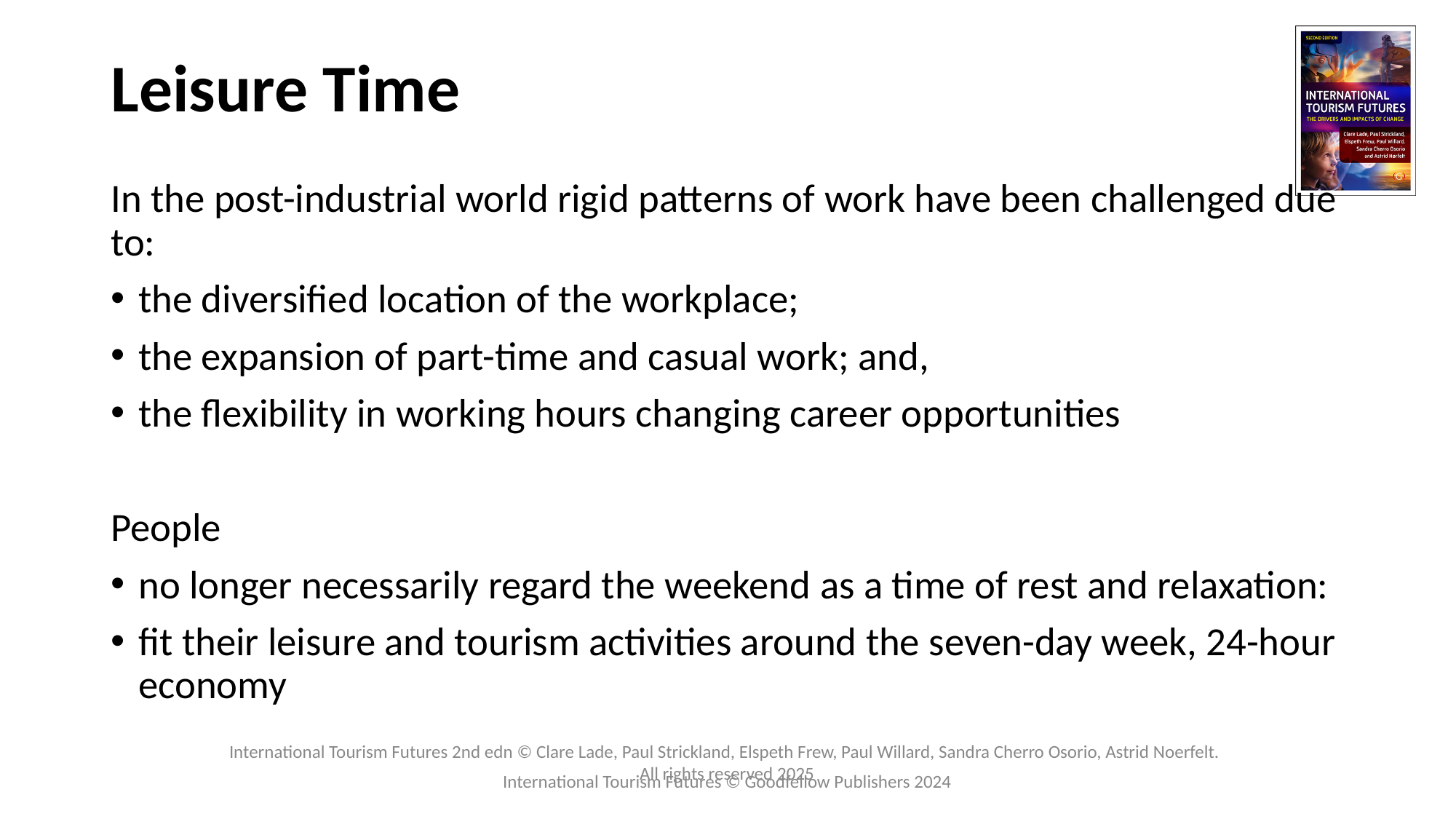

# Leisure Time
In the post-industrial world rigid patterns of work have been challenged due to:
the diversified location of the workplace;
the expansion of part-time and casual work; and,
the flexibility in working hours changing career opportunities

People
no longer necessarily regard the weekend as a time of rest and relaxation:
fit their leisure and tourism activities around the seven-day week, 24-hour economy
International Tourism Futures © Goodfellow Publishers 2024